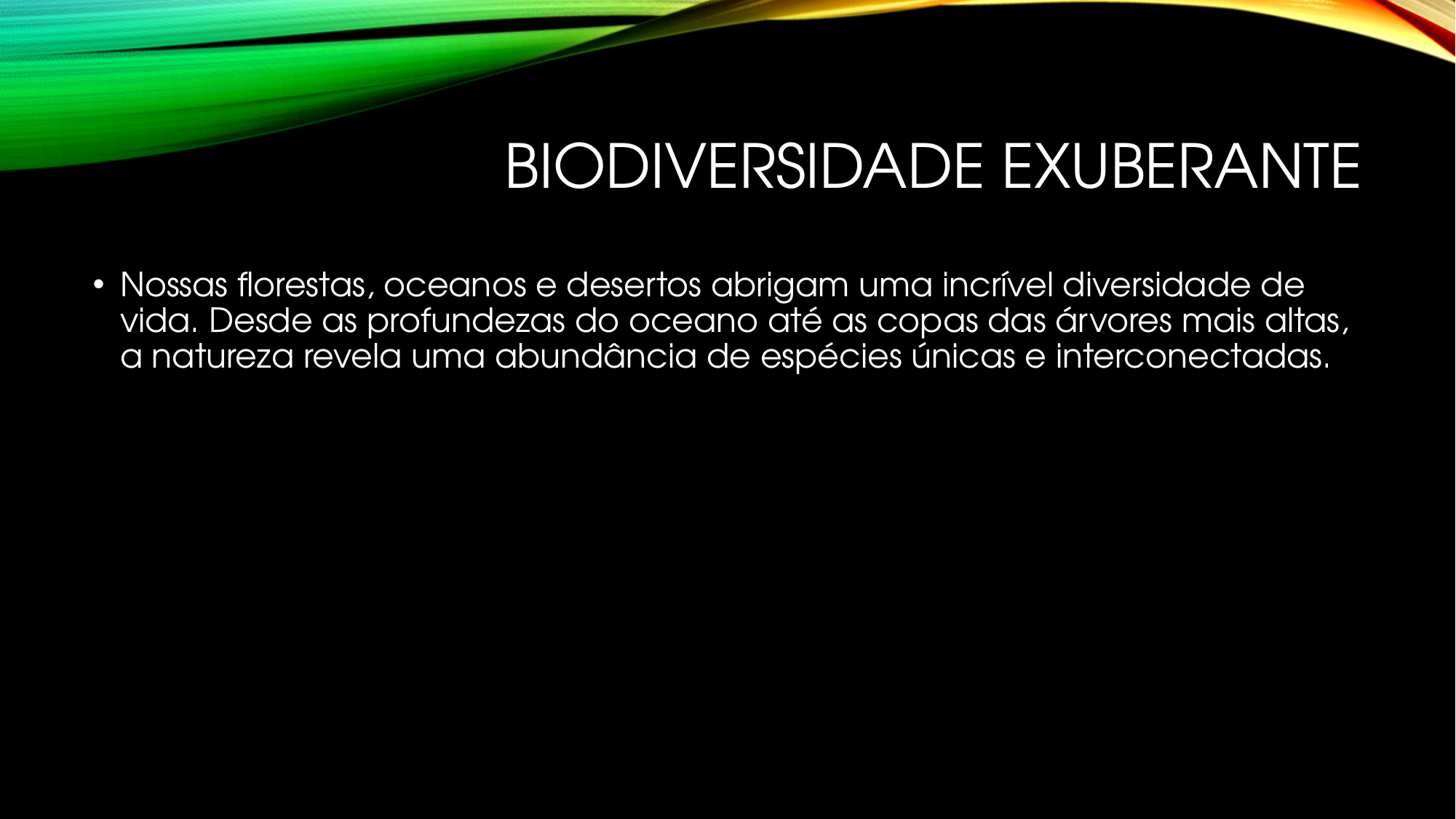

# Biodiversidade Exuberante
Nossas florestas, oceanos e desertos abrigam uma incrível diversidade de vida. Desde as profundezas do oceano até as copas das árvores mais altas, a natureza revela uma abundância de espécies únicas e interconectadas.